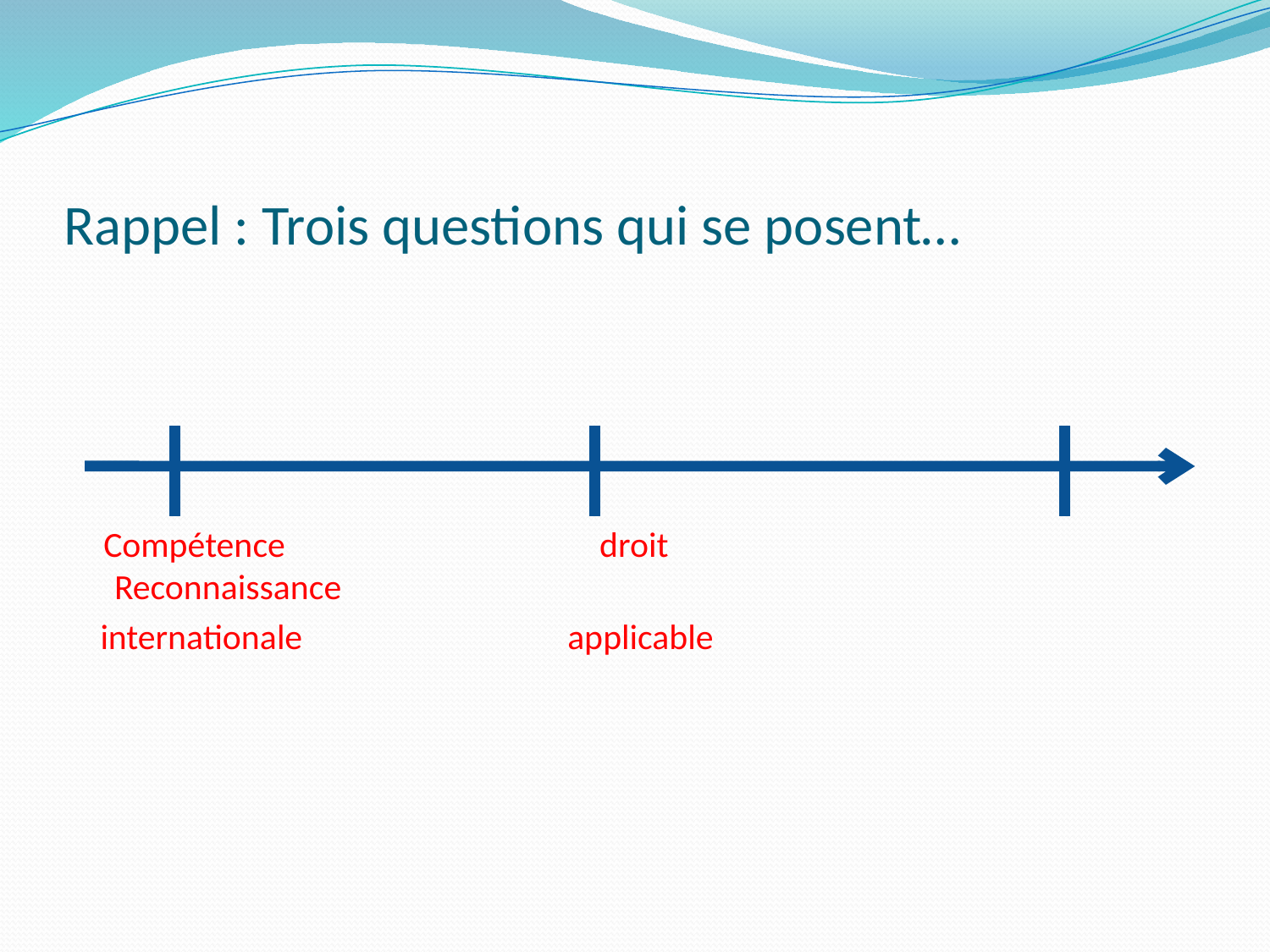

# Rappel : Trois questions qui se posent…

   Compétence		             droit			Reconnaissance
   internationale	      	         applicable